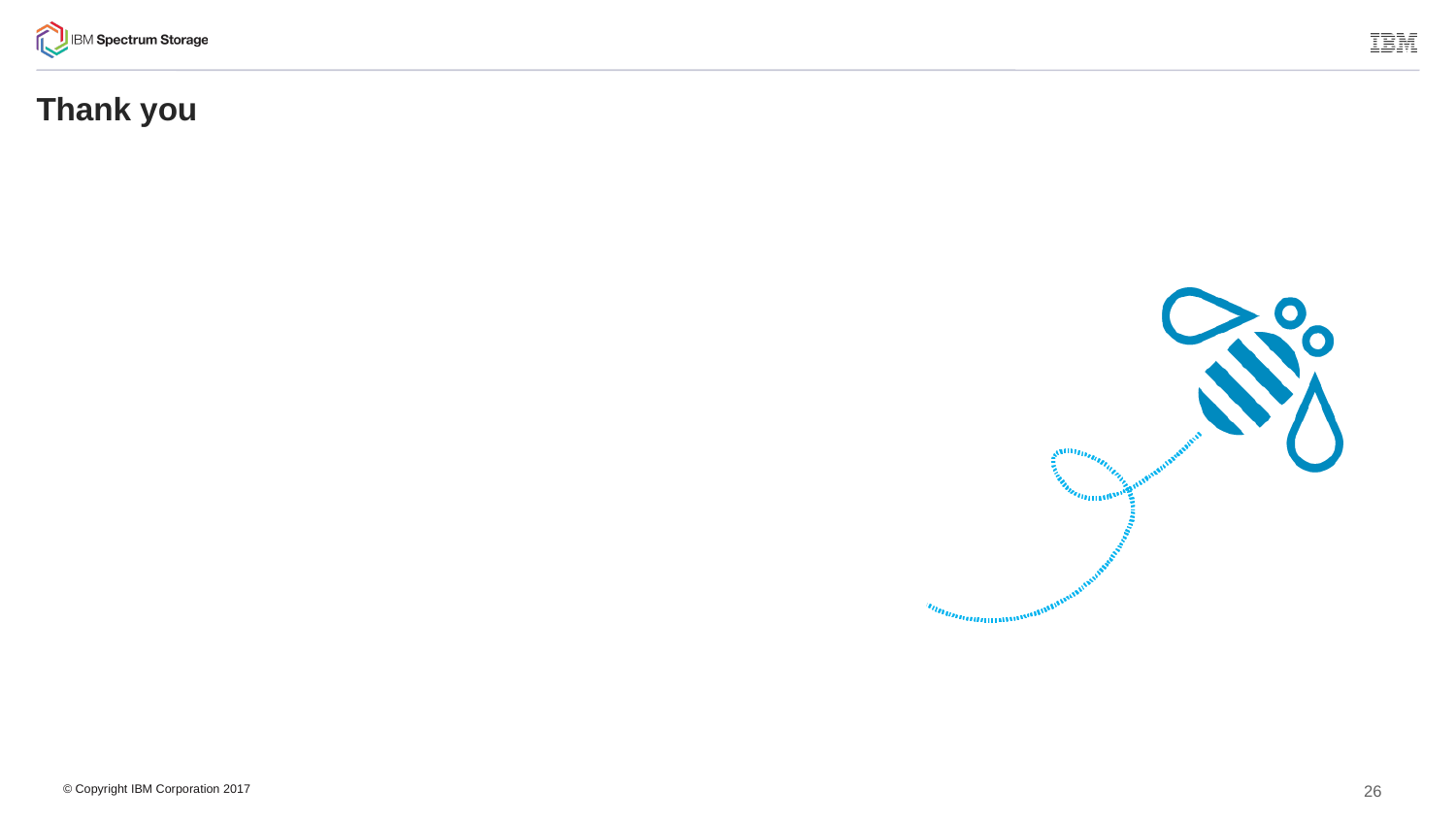

# Thank you
© Copyright IBM Corporation 2017
26